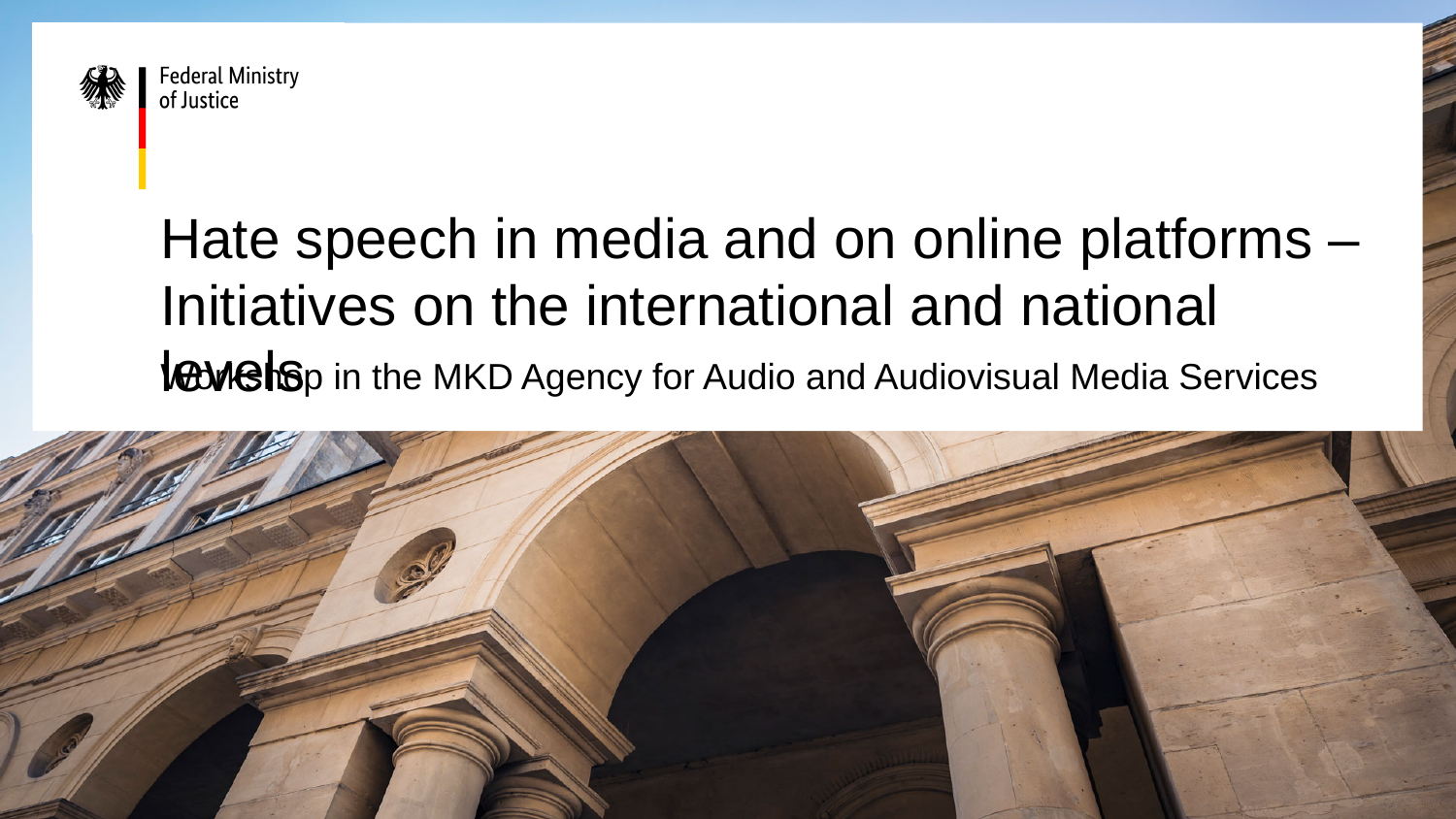

# Hate speech in media and on online platforms – Initiatives on the international and national levels
Workshop in the MKD Agency for Audio and Audiovisual Media Services